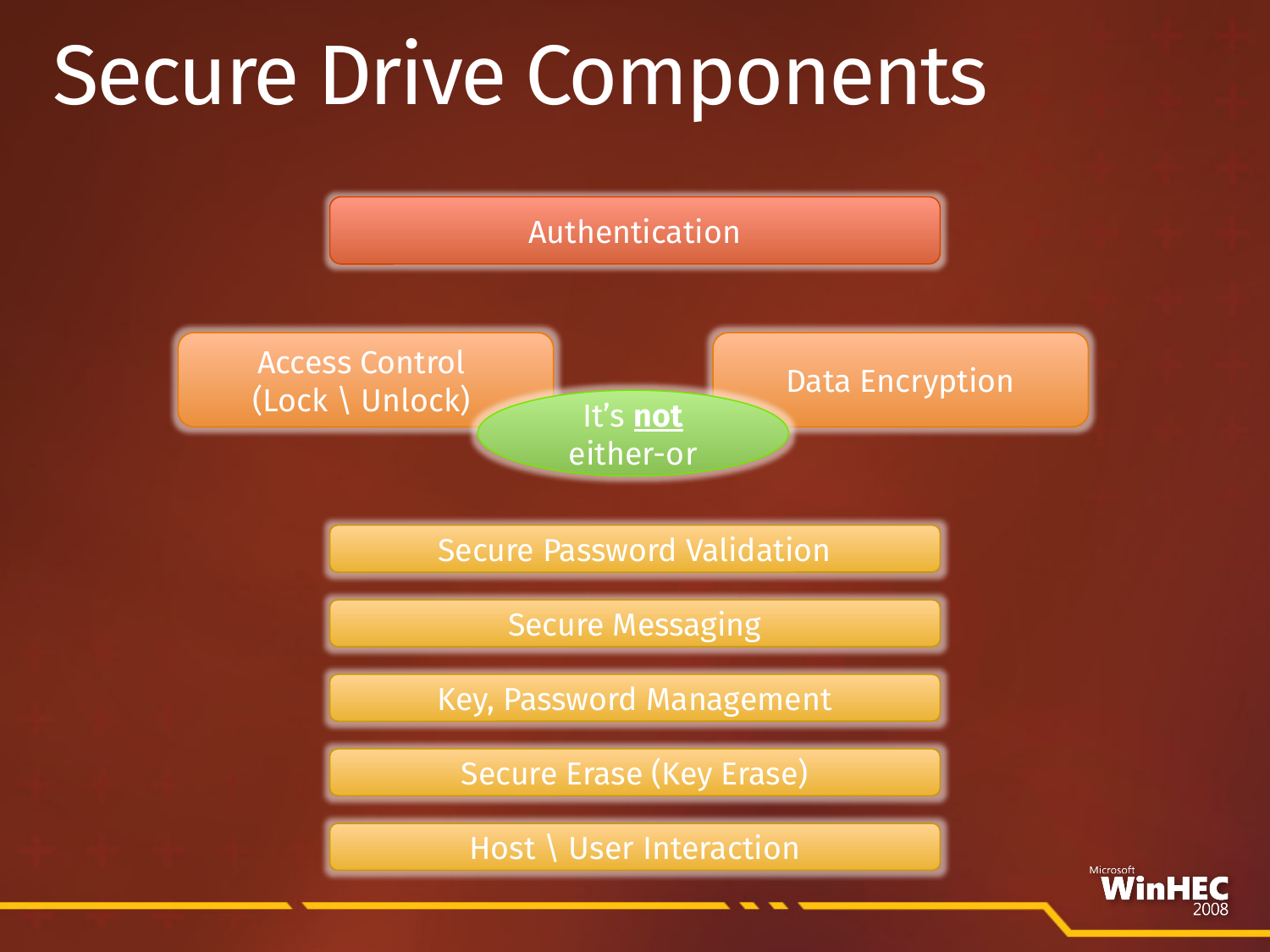

# Secure Drive Components
Authentication
Access Control
(Lock \ Unlock)
Data Encryption
It’s not either-or
Secure Password Validation
Secure Messaging
Key, Password Management
Secure Erase (Key Erase)
Host \ User Interaction